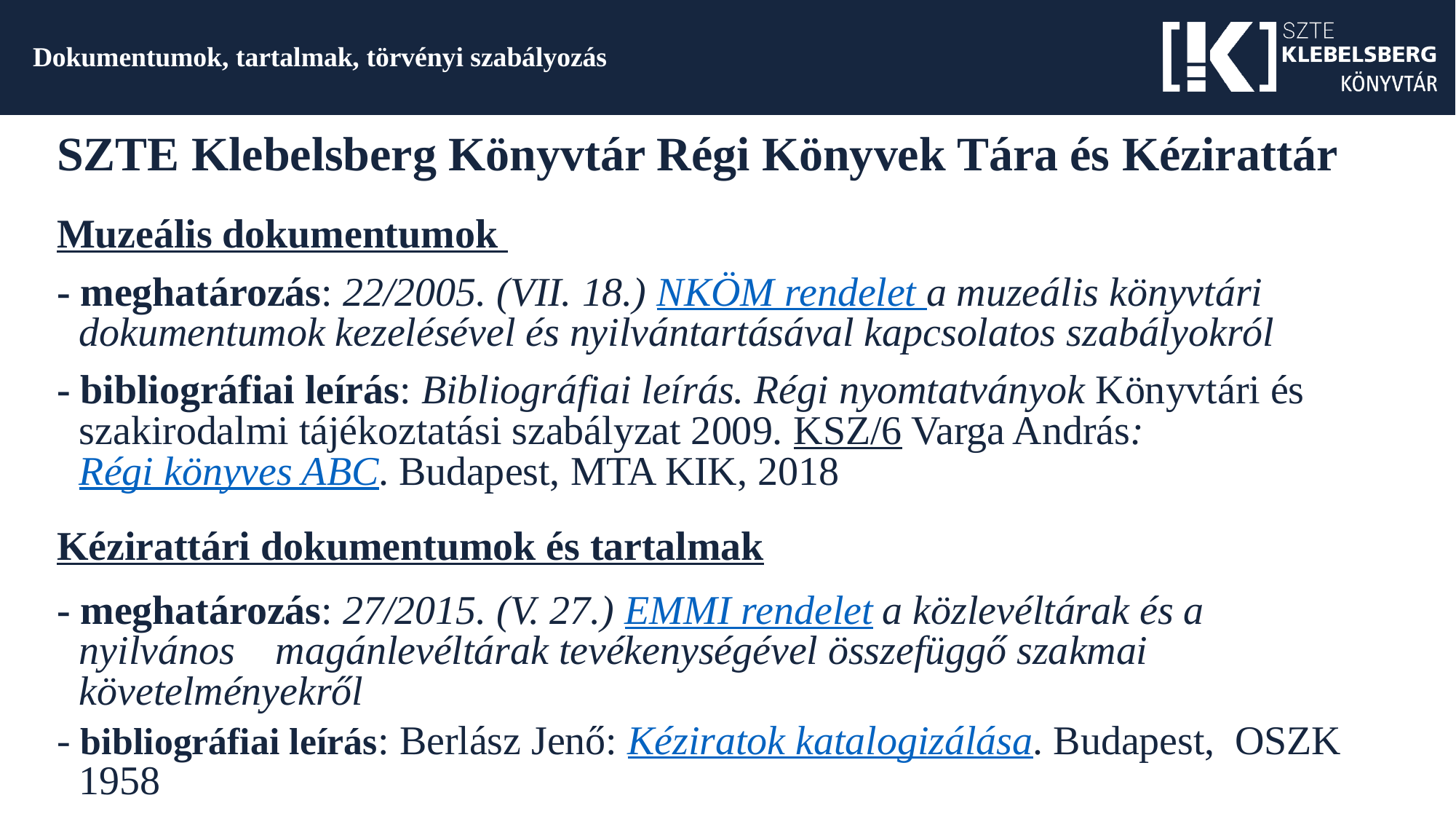

# Dokumentumok, tartalmak, törvényi szabályozás
SZTE Klebelsberg Könyvtár Régi Könyvek Tára és Kézirattár
Muzeális dokumentumok
- meghatározás: 22/2005. (VII. 18.) NKÖM rendelet a muzeális könyvtári dokumentumok kezelésével és nyilvántartásával kapcsolatos szabályokról
- bibliográfiai leírás: Bibliográfiai leírás. Régi nyomtatványok Könyvtári és szakirodalmi tájékoztatási szabályzat 2009. KSZ/6 Varga András: Régi könyves ABC. Budapest, MTA KIK, 2018
Kézirattári dokumentumok és tartalmak
- meghatározás: 27/2015. (V. 27.) EMMI rendelet a közlevéltárak és a nyilvános    magánlevéltárak tevékenységével összefüggő szakmai követelményekről
- bibliográfiai leírás: Berlász Jenő: Kéziratok katalogizálása. Budapest,  OSZK 1958